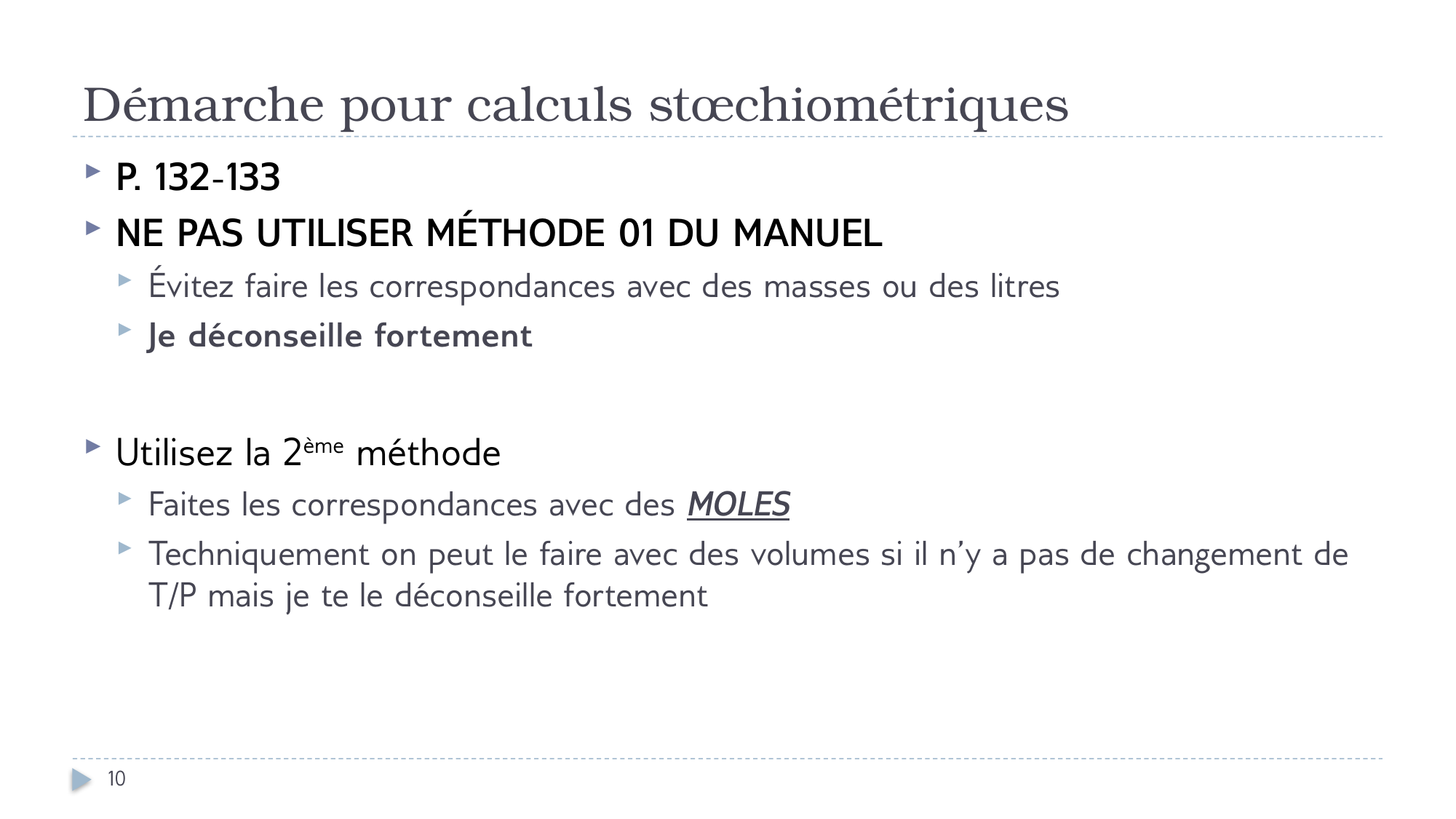

# Démarche pour calculs stœchiométriques
P. 132-133
NE PAS UTILISER MÉTHODE 01 DU MANUEL
Évitez faire les correspondances avec des masses ou des litres
Je déconseille fortement

Utilisez la 2ème méthode
Faites les correspondances avec des MOLES
Techniquement on peut le faire avec des volumes si il n’y a pas de changement de T/P mais je te le déconseille fortement

10